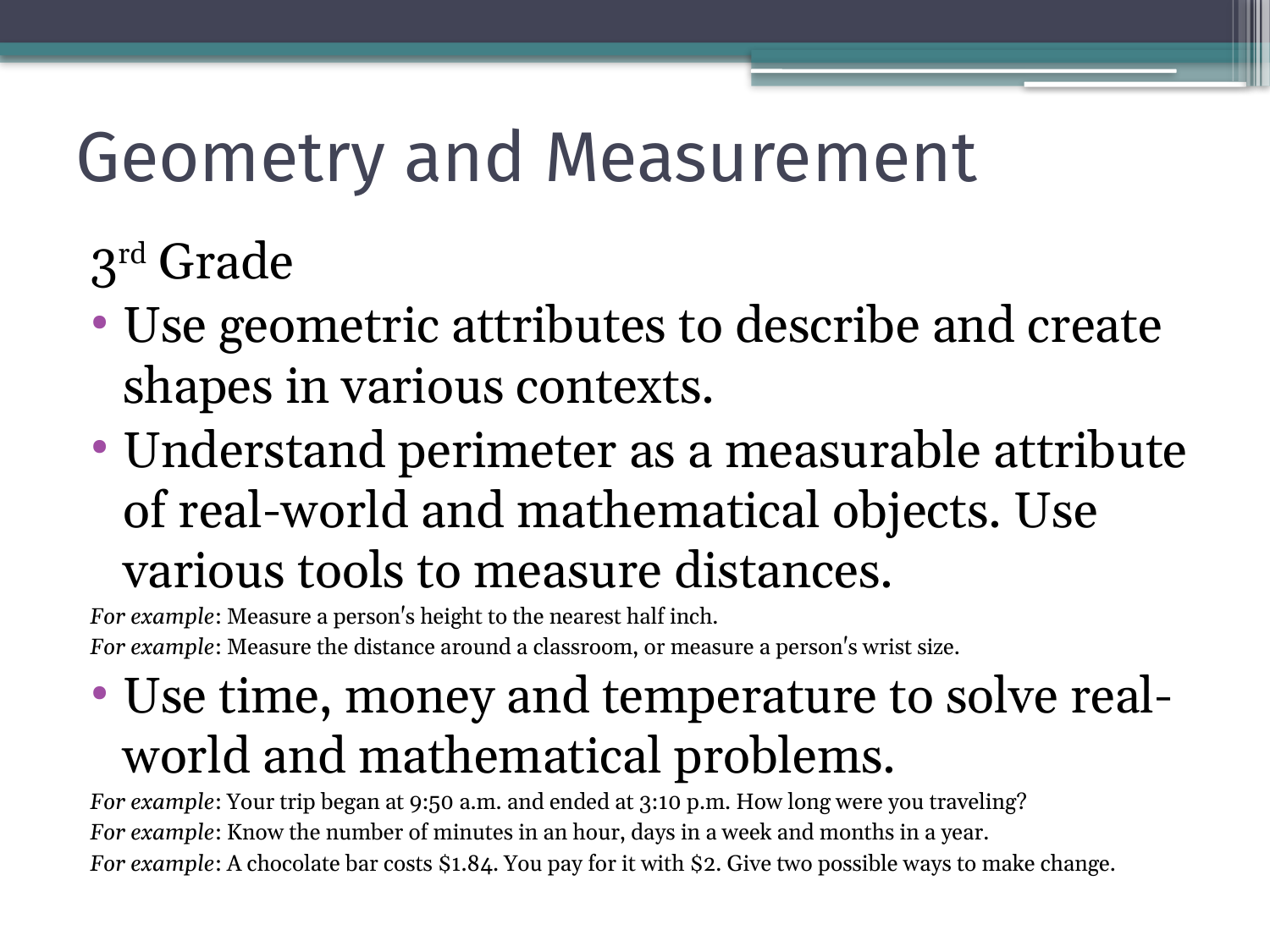

# Geometry and Measurement
3rd Grade
Use geometric attributes to describe and create shapes in various contexts.
Understand perimeter as a measurable attribute of real-world and mathematical objects. Use various tools to measure distances.
For example: Measure a person's height to the nearest half inch.
For example: Measure the distance around a classroom, or measure a person's wrist size.
Use time, money and temperature to solve real-world and mathematical problems.
For example: Your trip began at 9:50 a.m. and ended at 3:10 p.m. How long were you traveling?
For example: Know the number of minutes in an hour, days in a week and months in a year.
For example: A chocolate bar costs $1.84. You pay for it with $2. Give two possible ways to make change.